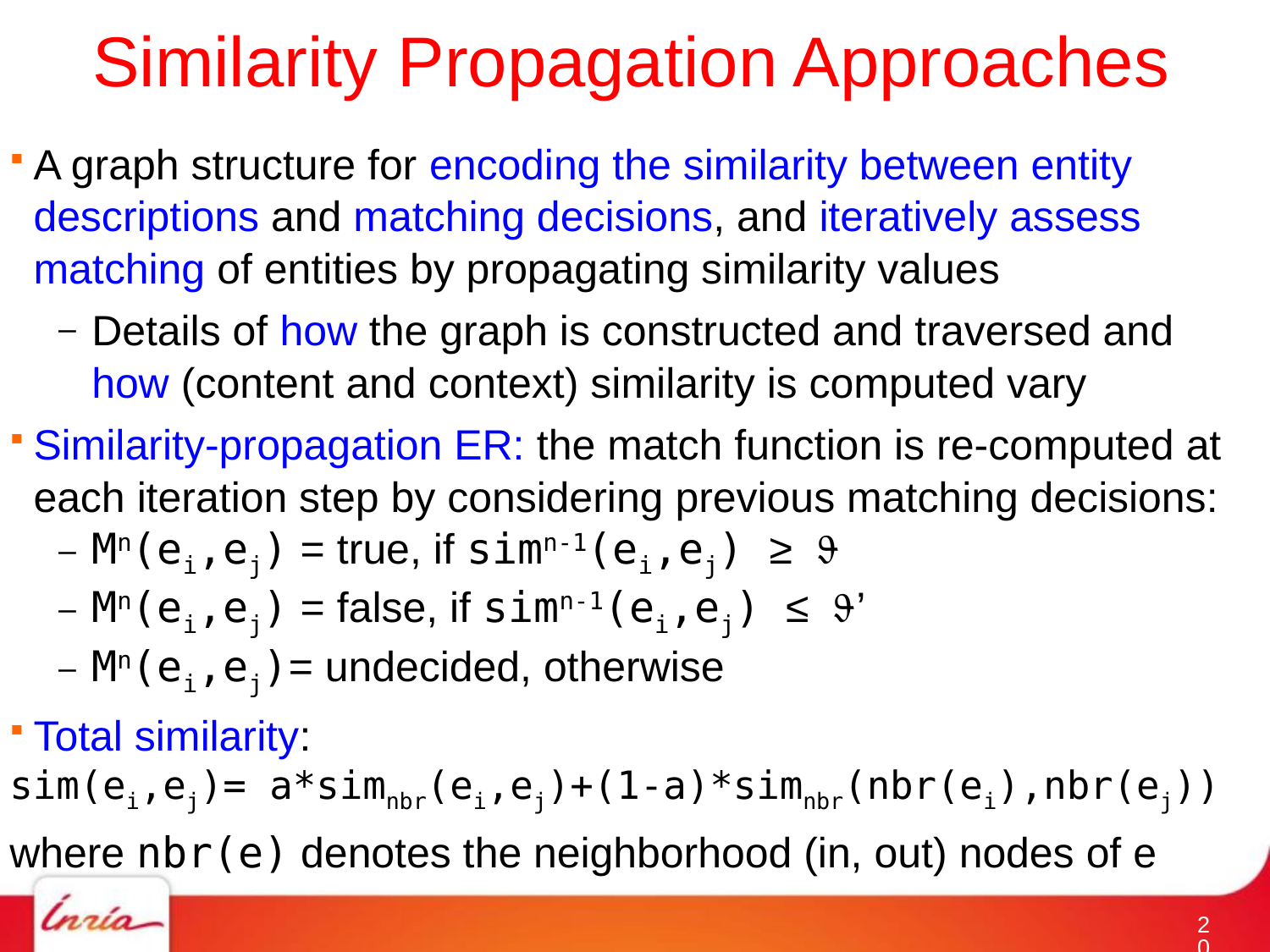

# Similarity Propagation Approaches
A graph structure for encoding the similarity between entity descriptions and matching decisions, and iteratively assess matching of entities by propagating similarity values
Details of how the graph is constructed and traversed and how (content and context) similarity is computed vary
Similarity-propagation ER: the match function is re-computed at each iteration step by considering previous matching decisions:
Mn(ei,ej) = true, if simn-1(ei,ej) ≥  ϑ
Mn(ei,ej) = false, if simn-1(ei,ej) ≤  ϑ’
Mn(ei,ej)= undecided, otherwise
Total similarity:
sim(ei,ej)= a*simnbr(ei,ej)+(1-a)*simnbr(nbr(ei),nbr(ej))
where nbr(e) denotes the neighborhood (in, out) nodes of e

20